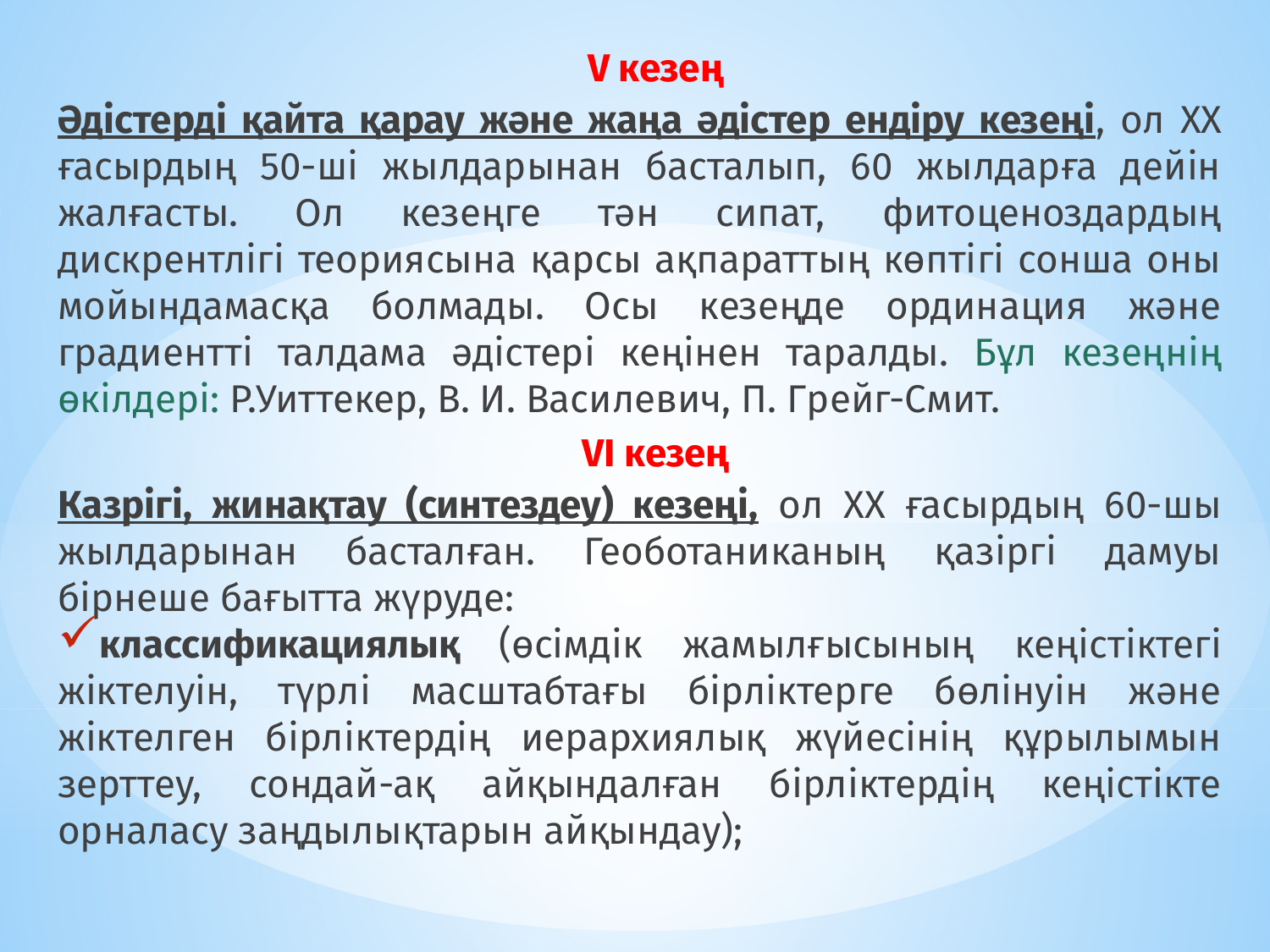

V кезең
Әдістерді қайта қарау және жаңа әдістер ендіру кезеңі, ол ХХ ғасырдың 50-ші жылдарынан басталып, 60 жылдарға дейін жалғасты. Ол кезеңге тән сипат, фитоценоздардың дискрентлігі теориясына қарсы ақпараттың көптігі сонша оны мойындамасқа болмады. Осы кезеңде ординация және градиентті талдама әдістері кеңінен таралды. Бұл кезеңнің өкілдері: Р.Уиттекер, В. И. Василевич, П. Грейг-Смит.
VІ кезең
Казрігі, жинақтау (синтездеу) кезеңі, ол ХХ ғасырдың 60-шы жылдарынан басталған. Геоботаниканың қазіргі дамуы бірнеше бағытта жүруде:
классификациялық (өсімдік жамылғысының кеңістіктегі жіктелуін, түрлі масштабтағы бірліктерге бөлінуін және жіктелген бірліктердің иерархиялық жүйесінің құрылымын зерттеу, сондай-ақ айқындалған бірліктердің кеңістікте орналасу заңдылықтарын айқындау);